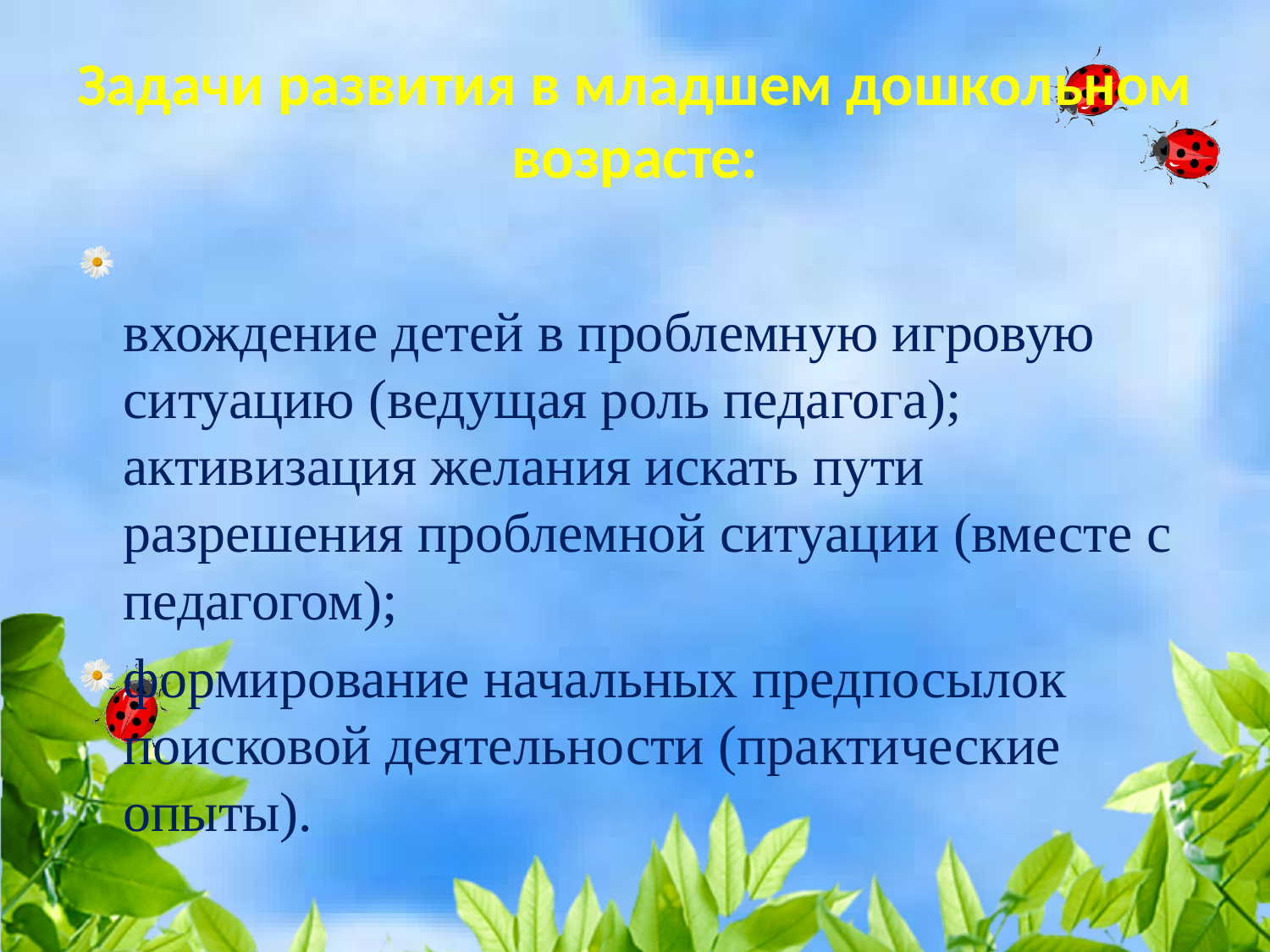

# Задачи развития в младшем дошкольном возрасте:
вхождение детей в проблемную игровую ситуацию (ведущая роль педагога);
активизация желания искать пути разрешения проблемной ситуации (вместе с педагогом);
формирование начальных предпосылок поисковой деятельности (практические опыты).